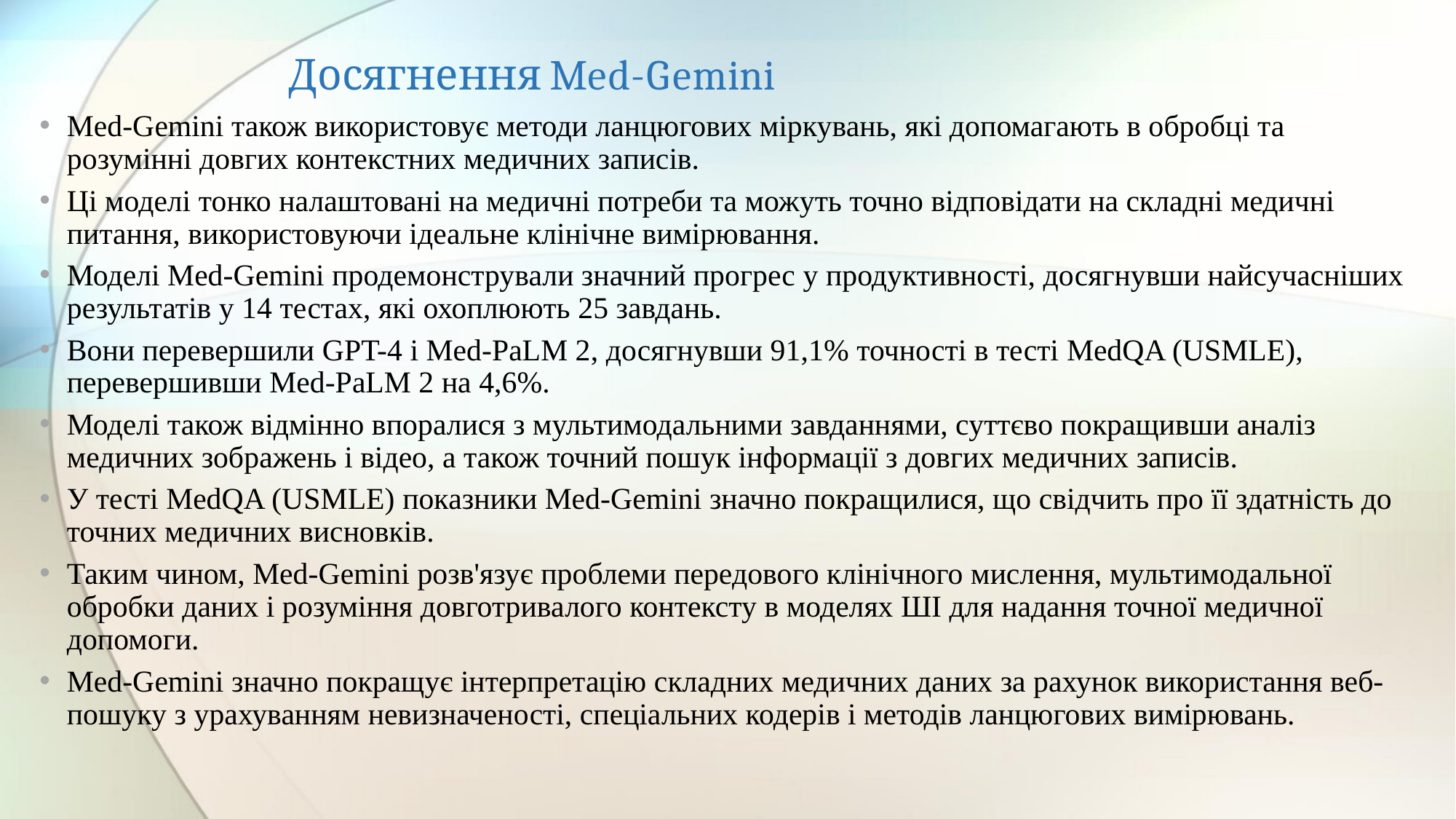

# Досягнення Med-Gemini
Med-Gemini також використовує методи ланцюгових міркувань, які допомагають в обробці та розумінні довгих контекстних медичних записів.
Ці моделі тонко налаштовані на медичні потреби та можуть точно відповідати на складні медичні питання, використовуючи ідеальне клінічне вимірювання.
Моделі Med-Gemini продемонстрували значний прогрес у продуктивності, досягнувши найсучасніших результатів у 14 тестах, які охоплюють 25 завдань.
Вони перевершили GPT-4 і Med-PaLM 2, досягнувши 91,1% точності в тесті MedQA (USMLE), перевершивши Med-PaLM 2 на 4,6%.
Моделі також відмінно впоралися з мультимодальними завданнями, суттєво покращивши аналіз медичних зображень і відео, а також точний пошук інформації з довгих медичних записів.
У тесті MedQA (USMLE) показники Med-Gemini значно покращилися, що свідчить про її здатність до точних медичних висновків.
Таким чином, Med-Gemini розв'язує проблеми передового клінічного мислення, мультимодальної обробки даних і розуміння довготривалого контексту в моделях ШІ для надання точної медичної допомоги.
Med-Gemini значно покращує інтерпретацію складних медичних даних за рахунок використання веб-пошуку з урахуванням невизначеності, спеціальних кодерів і методів ланцюгових вимірювань.